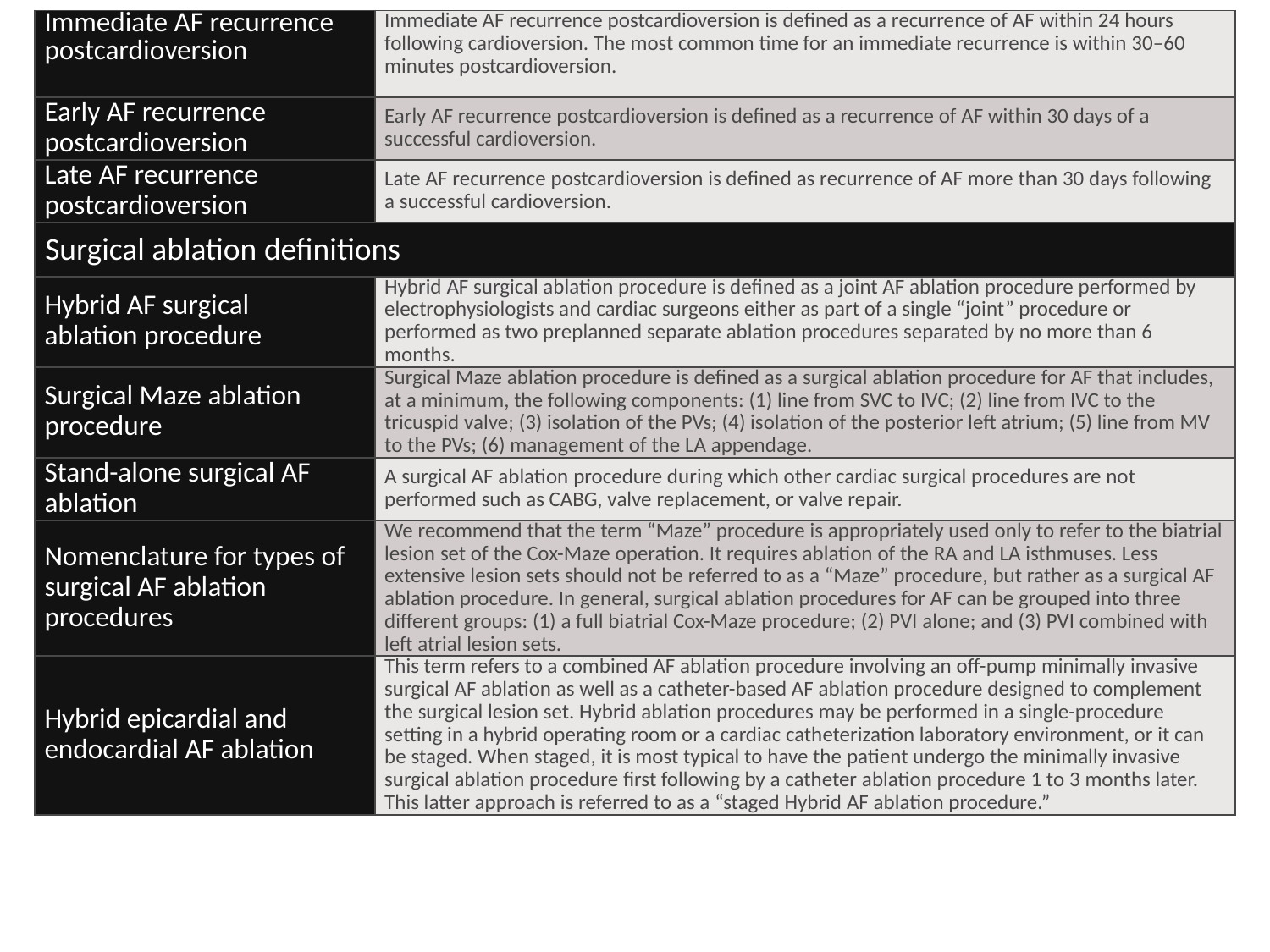

| Immediate AF recurrence postcardioversion | Immediate AF recurrence postcardioversion is defined as a recurrence of AF within 24 hours following cardioversion. The most common time for an immediate recurrence is within 30–60 minutes postcardioversion. |
| --- | --- |
| Early AF recurrence postcardioversion | Early AF recurrence postcardioversion is defined as a recurrence of AF within 30 days of a successful cardioversion. |
| Late AF recurrence postcardioversion | Late AF recurrence postcardioversion is defined as recurrence of AF more than 30 days following a successful cardioversion. |
| Surgical ablation definitions |  |
| Hybrid AF surgical ablation procedure | Hybrid AF surgical ablation procedure is defined as a joint AF ablation procedure performed by electrophysiologists and cardiac surgeons either as part of a single “joint” procedure or performed as two preplanned separate ablation procedures separated by no more than 6 months. |
| Surgical Maze ablation procedure | Surgical Maze ablation procedure is defined as a surgical ablation procedure for AF that includes, at a minimum, the following components: (1) line from SVC to IVC; (2) line from IVC to the tricuspid valve; (3) isolation of the PVs; (4) isolation of the posterior left atrium; (5) line from MV to the PVs; (6) management of the LA appendage. |
| Stand-alone surgical AF ablation | A surgical AF ablation procedure during which other cardiac surgical procedures are not performed such as CABG, valve replacement, or valve repair. |
| Nomenclature for types of surgical AF ablation procedures | We recommend that the term “Maze” procedure is appropriately used only to refer to the biatrial lesion set of the Cox-Maze operation. It requires ablation of the RA and LA isthmuses. Less extensive lesion sets should not be referred to as a “Maze” procedure, but rather as a surgical AF ablation procedure. In general, surgical ablation procedures for AF can be grouped into three different groups: (1) a full biatrial Cox-Maze procedure; (2) PVI alone; and (3) PVI combined with left atrial lesion sets. |
| Hybrid epicardial and endocardial AF ablation | This term refers to a combined AF ablation procedure involving an off-pump minimally invasive surgical AF ablation as well as a catheter-based AF ablation procedure designed to complement the surgical lesion set. Hybrid ablation procedures may be performed in a single-procedure setting in a hybrid operating room or a cardiac catheterization laboratory environment, or it can be staged. When staged, it is most typical to have the patient undergo the minimally invasive surgical ablation procedure first following by a catheter ablation procedure 1 to 3 months later. This latter approach is referred to as a “staged Hybrid AF ablation procedure.” |